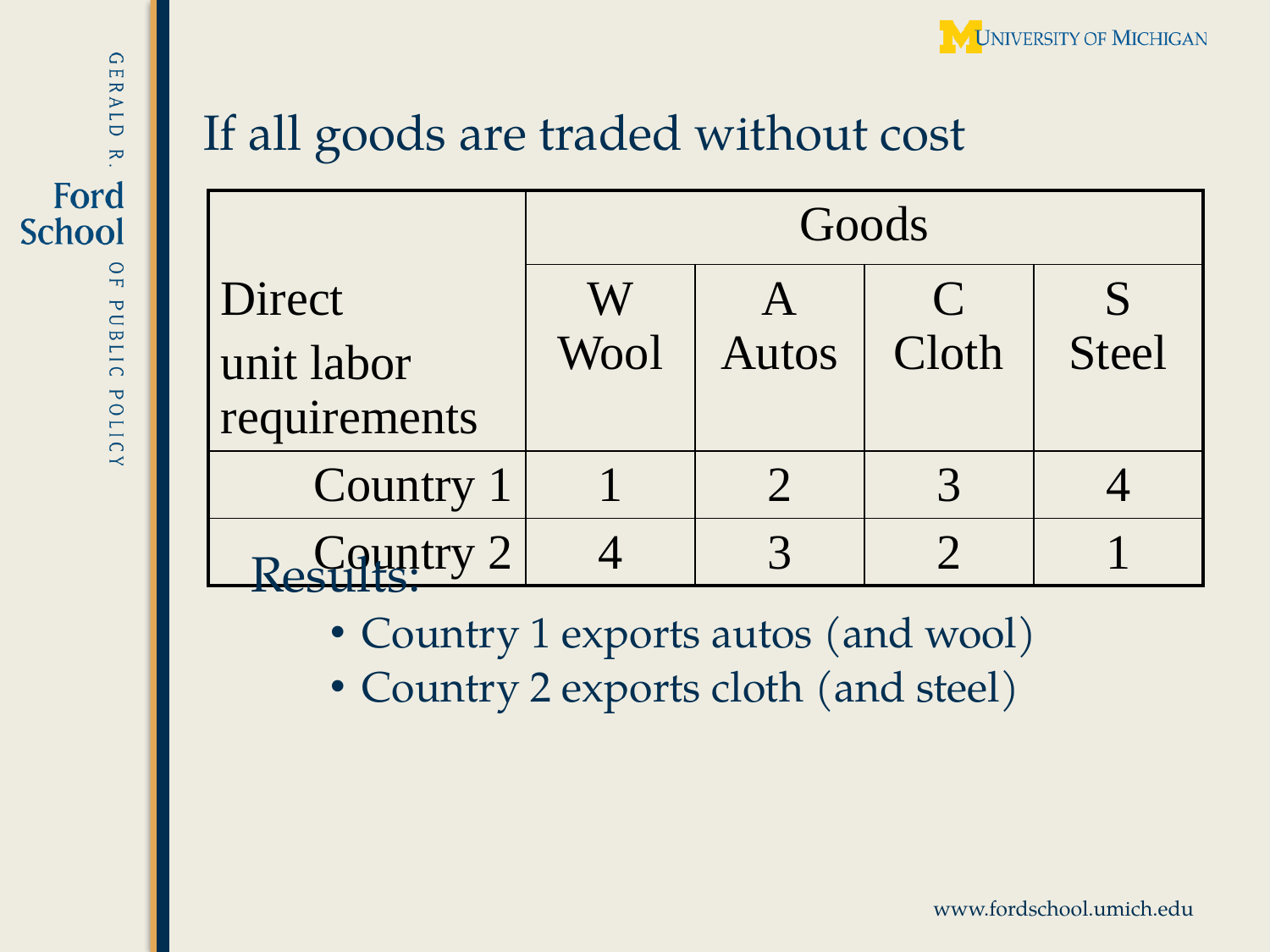

If all goods are traded without cost

	Results:
Country 1 exports autos (and wool)
Country 2 exports cloth (and steel)

| Direct unit labor requirements | Goods |  |  |  |
| --- | --- | --- | --- | --- |
|  | W Wool | A Autos | C Cloth | S Steel |
| Country 1 | 1 | 2 | 3 | 4 |
| Country 2 | 4 | 3 | 2 | 1 |